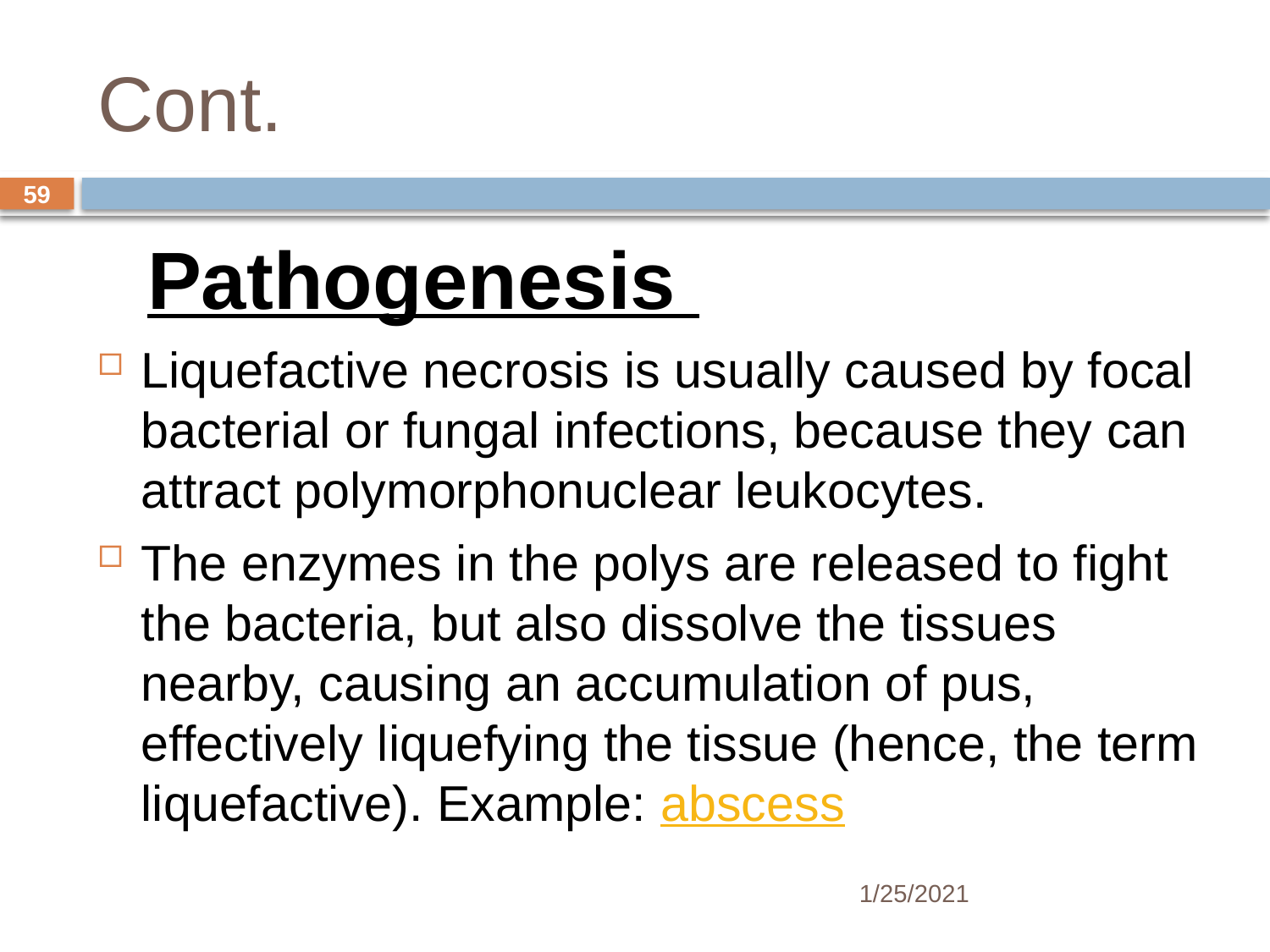

# Cont.
59
Pathogenesis
Liquefactive necrosis is usually caused by focal bacterial or fungal infections, because they can attract polymorphonuclear leukocytes.
The enzymes in the polys are released to fight the bacteria, but also dissolve the tissues nearby, causing an accumulation of pus, effectively liquefying the tissue (hence, the term liquefactive). Example: abscess

1/25/2021